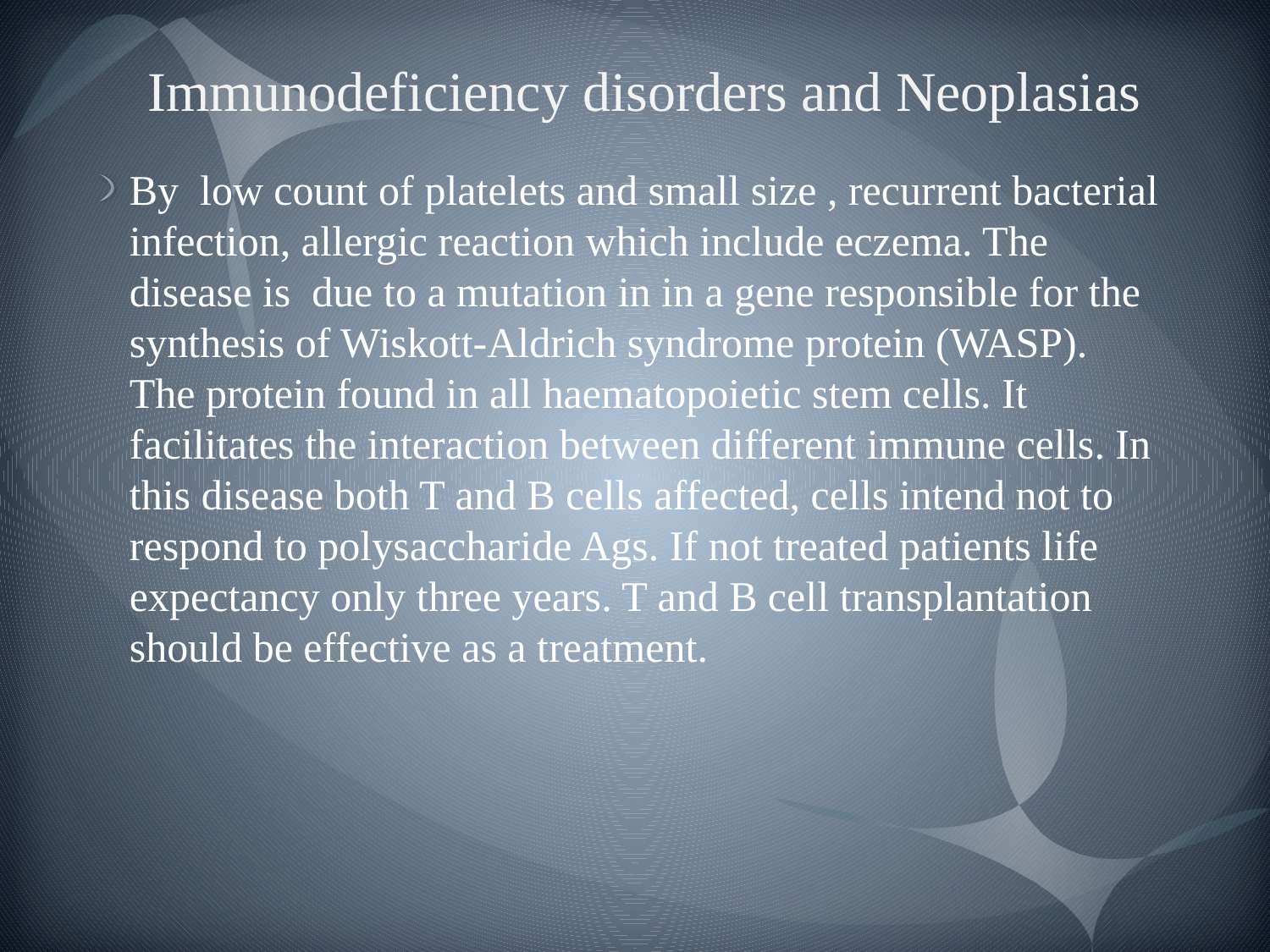

# Immunodeficiency disorders and Neoplasias
By  low count of platelets and small size , recurrent bacterial infection, allergic reaction which include eczema. The disease is  due to a mutation in in a gene responsible for the synthesis of Wiskott-Aldrich syndrome protein (WASP). The protein found in all haematopoietic stem cells. It facilitates the interaction between different immune cells. In this disease both T and B cells affected, cells intend not to respond to polysaccharide Ags. If not treated patients life expectancy only three years. T and B cell transplantation should be effective as a treatment.